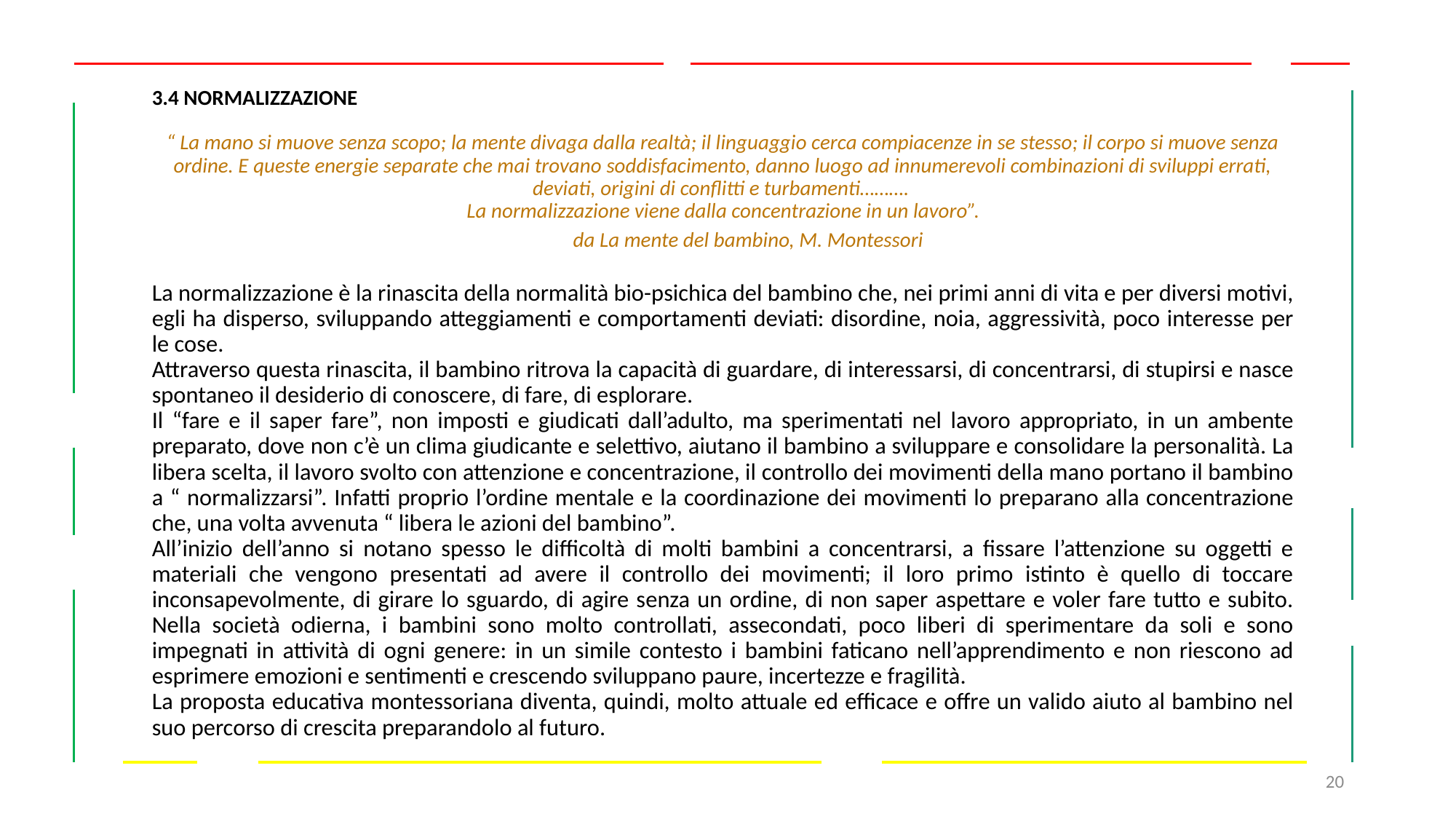

# 3.4 NORMALIZZAZIONE
“ La mano si muove senza scopo; la mente divaga dalla realtà; il linguaggio cerca compiacenze in se stesso; il corpo si muove senza ordine. E queste energie separate che mai trovano soddisfacimento, danno luogo ad innumerevoli combinazioni di sviluppi errati, deviati, origini di conflitti e turbamenti……….
La normalizzazione viene dalla concentrazione in un lavoro”.
					 da La mente del bambino, M. Montessori

La normalizzazione è la rinascita della normalità bio-psichica del bambino che, nei primi anni di vita e per diversi motivi, egli ha disperso, sviluppando atteggiamenti e comportamenti deviati: disordine, noia, aggressività, poco interesse per le cose.
Attraverso questa rinascita, il bambino ritrova la capacità di guardare, di interessarsi, di concentrarsi, di stupirsi e nasce spontaneo il desiderio di conoscere, di fare, di esplorare.
Il “fare e il saper fare”, non imposti e giudicati dall’adulto, ma sperimentati nel lavoro appropriato, in un ambente preparato, dove non c’è un clima giudicante e selettivo, aiutano il bambino a sviluppare e consolidare la personalità. La libera scelta, il lavoro svolto con attenzione e concentrazione, il controllo dei movimenti della mano portano il bambino a “ normalizzarsi”. Infatti proprio l’ordine mentale e la coordinazione dei movimenti lo preparano alla concentrazione che, una volta avvenuta “ libera le azioni del bambino”.
All’inizio dell’anno si notano spesso le difficoltà di molti bambini a concentrarsi, a fissare l’attenzione su oggetti e materiali che vengono presentati ad avere il controllo dei movimenti; il loro primo istinto è quello di toccare inconsapevolmente, di girare lo sguardo, di agire senza un ordine, di non saper aspettare e voler fare tutto e subito. Nella società odierna, i bambini sono molto controllati, assecondati, poco liberi di sperimentare da soli e sono impegnati in attività di ogni genere: in un simile contesto i bambini faticano nell’apprendimento e non riescono ad esprimere emozioni e sentimenti e crescendo sviluppano paure, incertezze e fragilità.
La proposta educativa montessoriana diventa, quindi, molto attuale ed efficace e offre un valido aiuto al bambino nel suo percorso di crescita preparandolo al futuro.
20